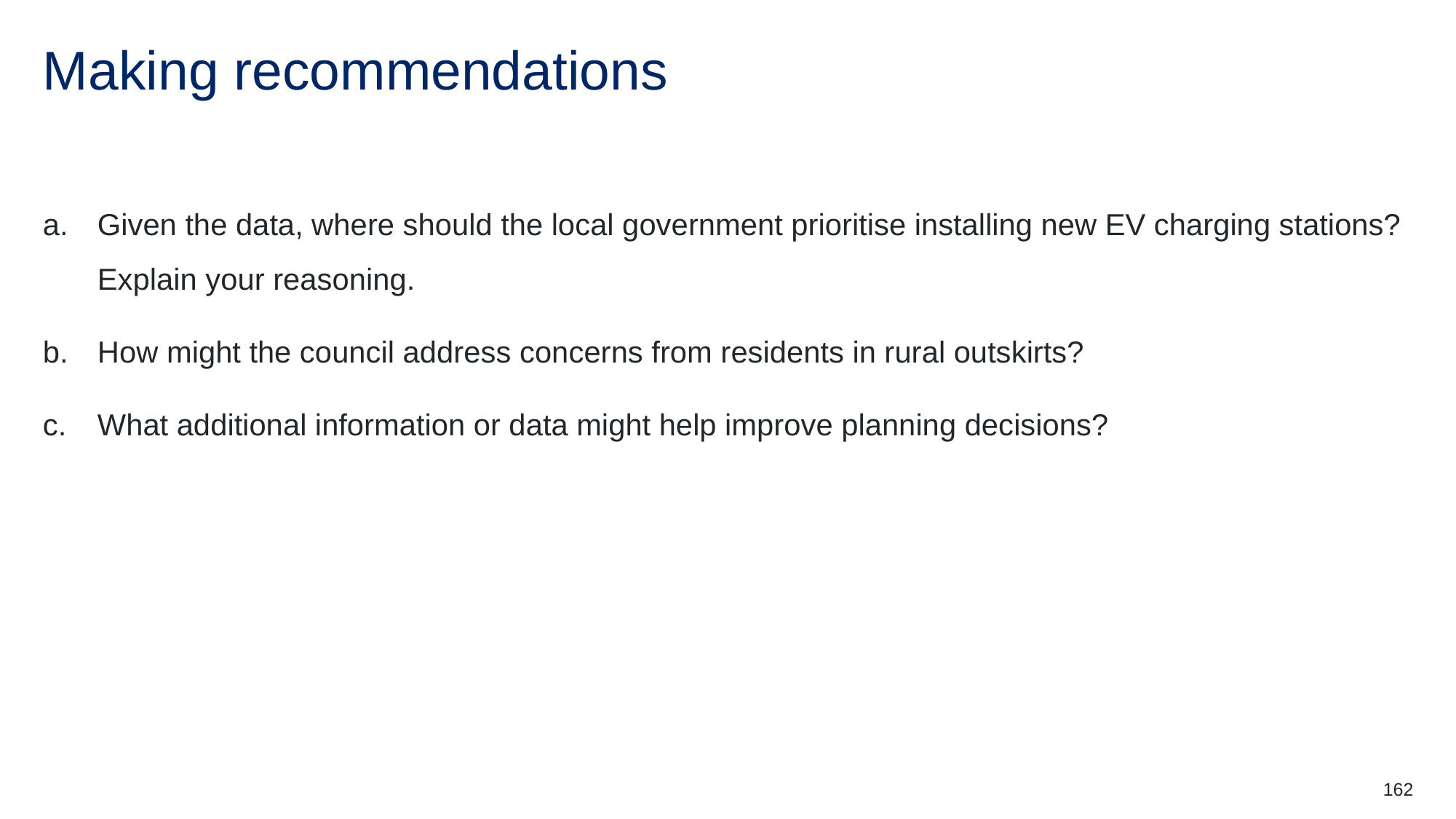

# Making recommendations
Given the data, where should the local government prioritise installing new EV charging stations? Explain your reasoning.
How might the council address concerns from residents in rural outskirts?
What additional information or data might help improve planning decisions?
162